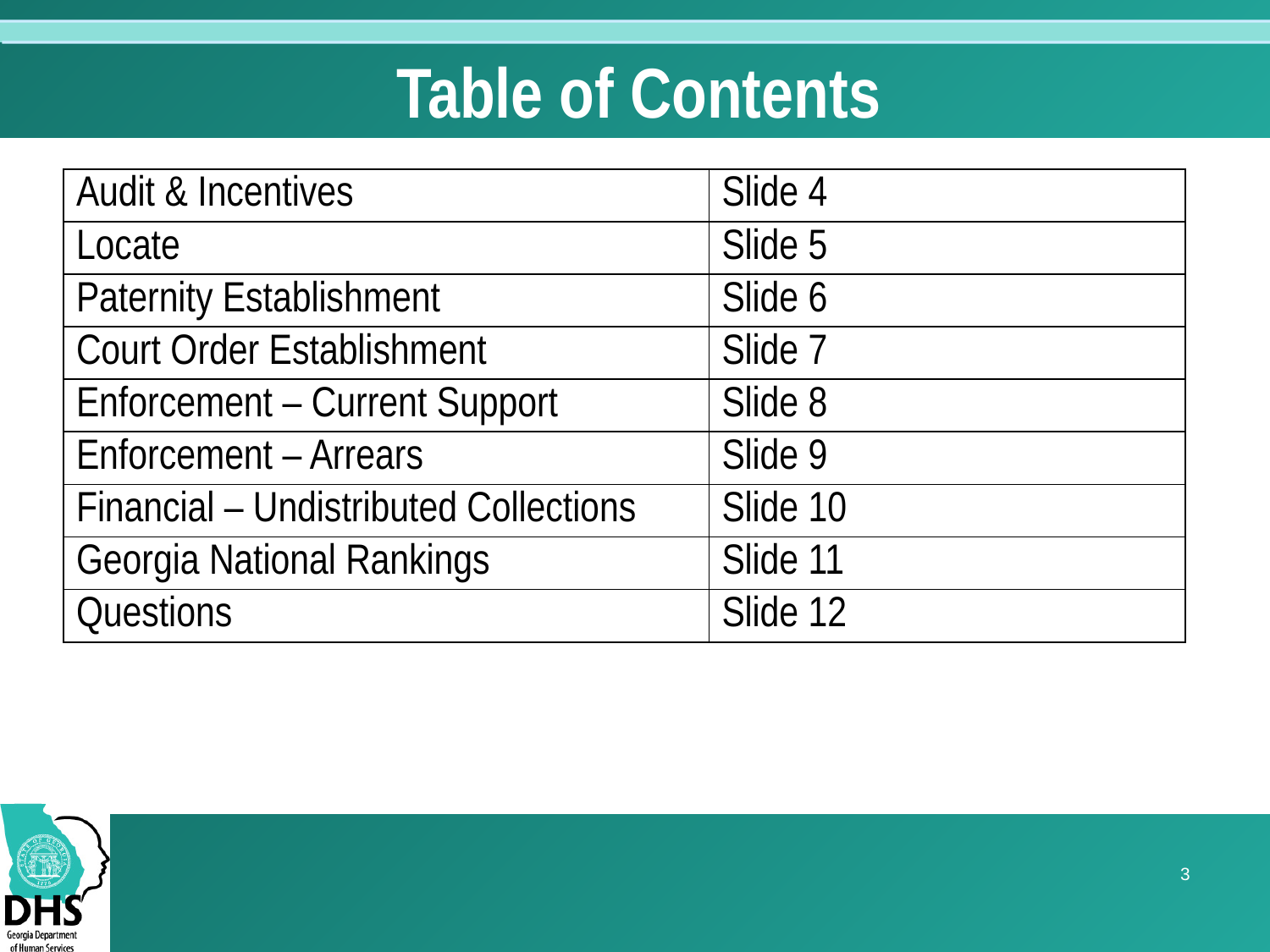

# Table of Contents
| Audit & Incentives | Slide 4 |
| --- | --- |
| Locate | Slide 5 |
| Paternity Establishment | Slide 6 |
| Court Order Establishment | Slide 7 |
| Enforcement – Current Support | Slide 8 |
| Enforcement – Arrears | Slide 9 |
| Financial – Undistributed Collections | Slide 10 |
| Georgia National Rankings | Slide 11 |
| Questions | Slide 12 |
3